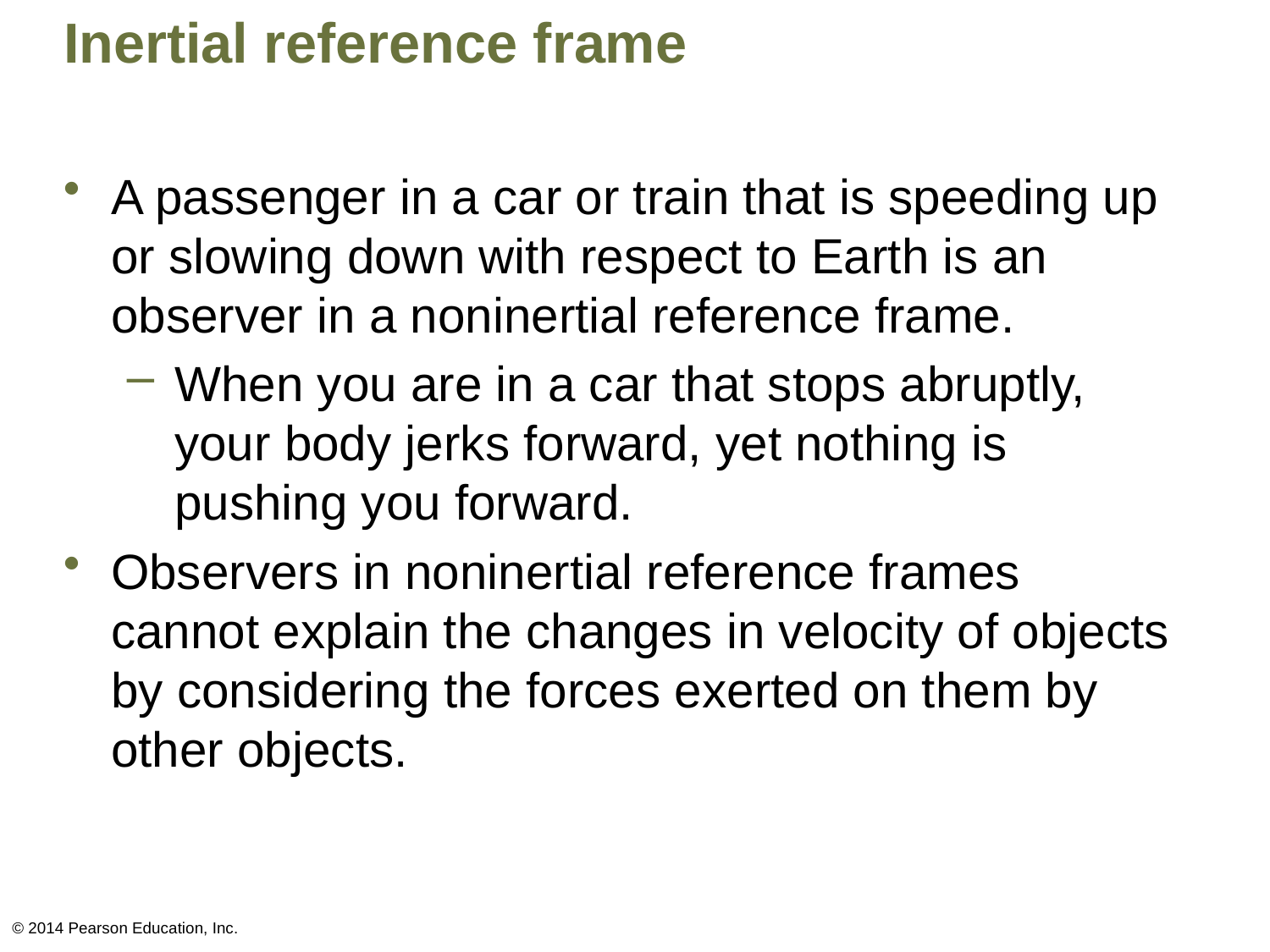

# Inertial reference frame
A passenger in a car or train that is speeding up or slowing down with respect to Earth is an observer in a noninertial reference frame.
When you are in a car that stops abruptly, your body jerks forward, yet nothing is pushing you forward.
Observers in noninertial reference frames cannot explain the changes in velocity of objects by considering the forces exerted on them by other objects.
© 2014 Pearson Education, Inc.